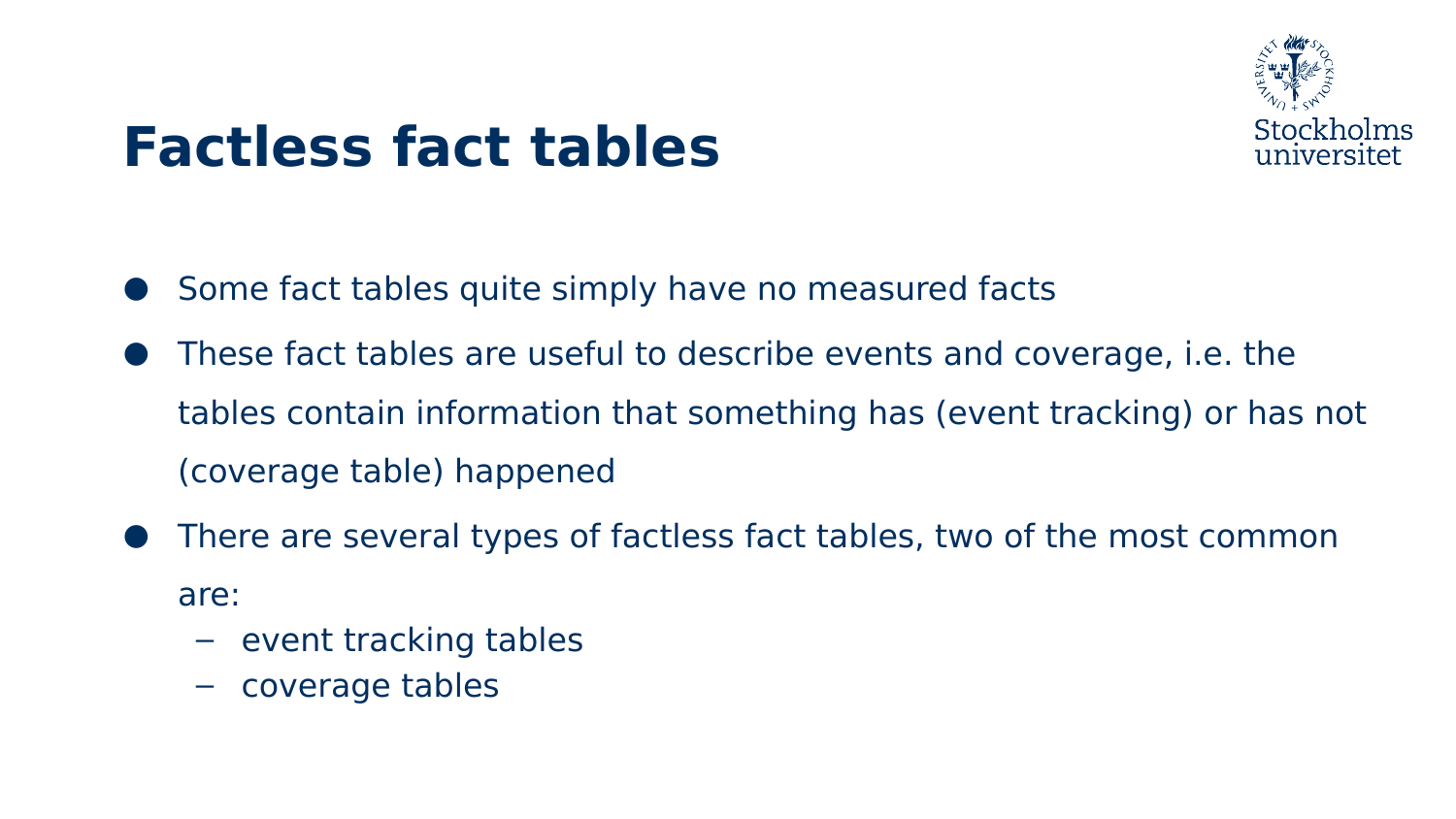

# Factless fact tables
Some fact tables quite simply have no measured facts
These fact tables are useful to describe events and coverage, i.e. the tables contain information that something has (event tracking) or has not (coverage table) happened
There are several types of factless fact tables, two of the most common are:
event tracking tables
coverage tables